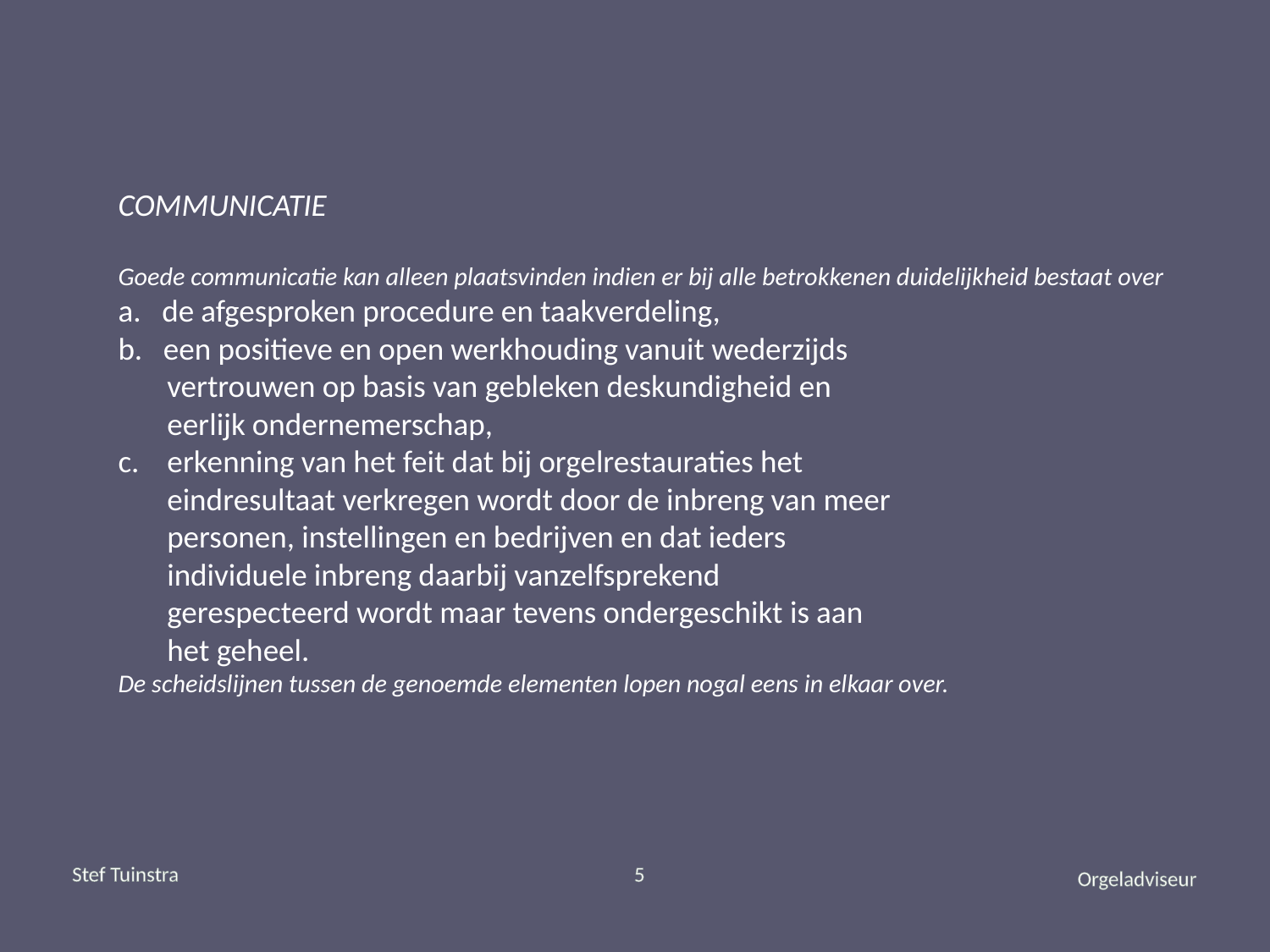

# COMMUNICATIE Goede communicatie kan alleen plaatsvinden indien er bij alle betrokkenen duidelijkheid bestaat over a.   de afgesproken procedure en taakverdeling, b.   een positieve en open werkhouding vanuit wederzijds vertrouwen op basis van gebleken deskundigheid en eerlijk ondernemerschap, c.    erkenning van het feit dat bij orgelrestauraties het eindresultaat verkregen wordt door de inbreng van meer personen, instellingen en bedrijven en dat ieders individuele inbreng daarbij vanzelfsprekend gerespecteerd wordt maar tevens ondergeschikt is aan het geheel. De scheidslijnen tussen de genoemde elementen lopen nogal eens in elkaar over.
Stef Tuinstra
5

Orgeladviseur